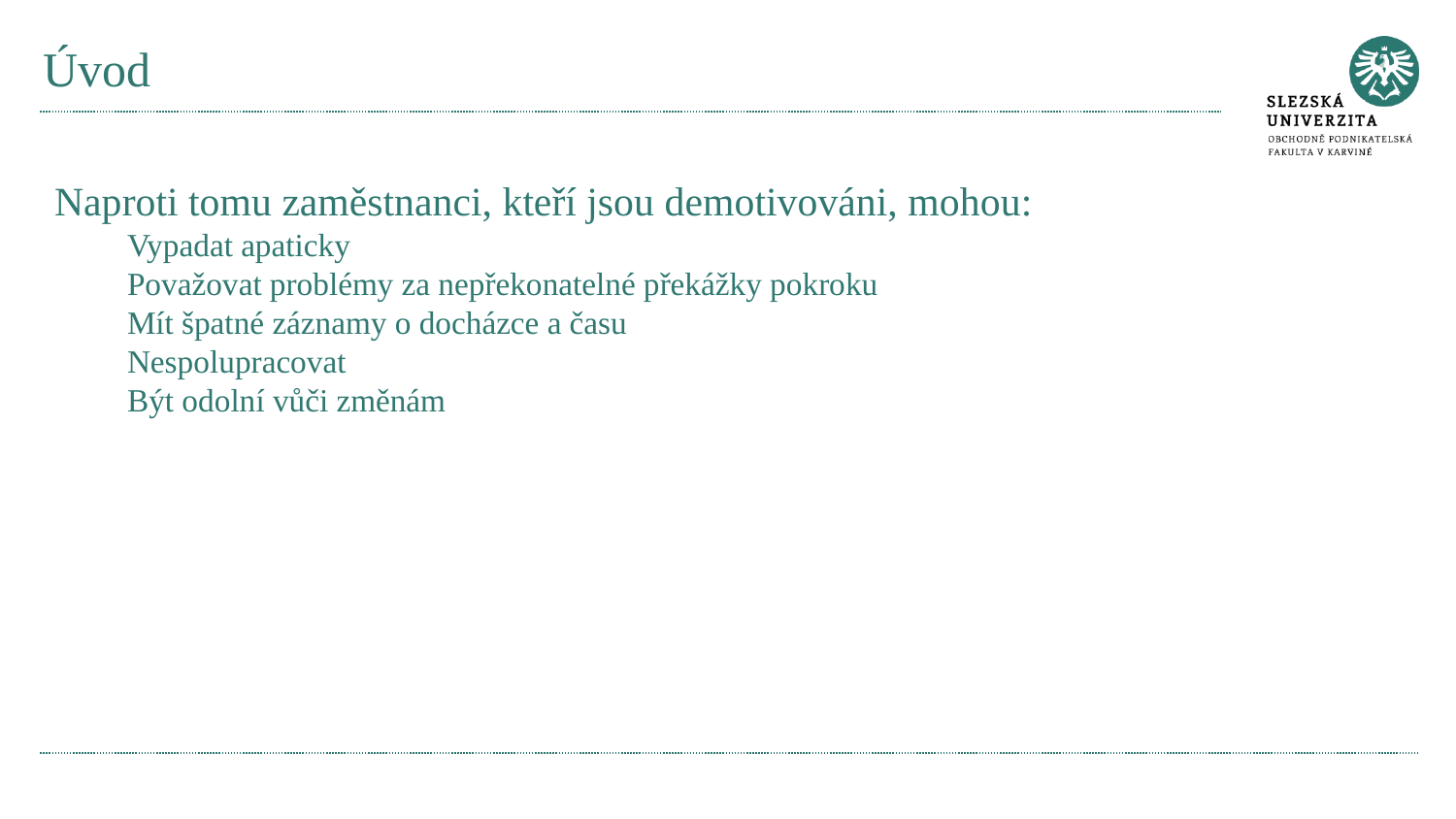

# Úvod

Naproti tomu zaměstnanci, kteří jsou demotivováni, mohou:
Vypadat apaticky
Považovat problémy za nepřekonatelné překážky pokroku
Mít špatné záznamy o docházce a času
Nespolupracovat
Být odolní vůči změnám